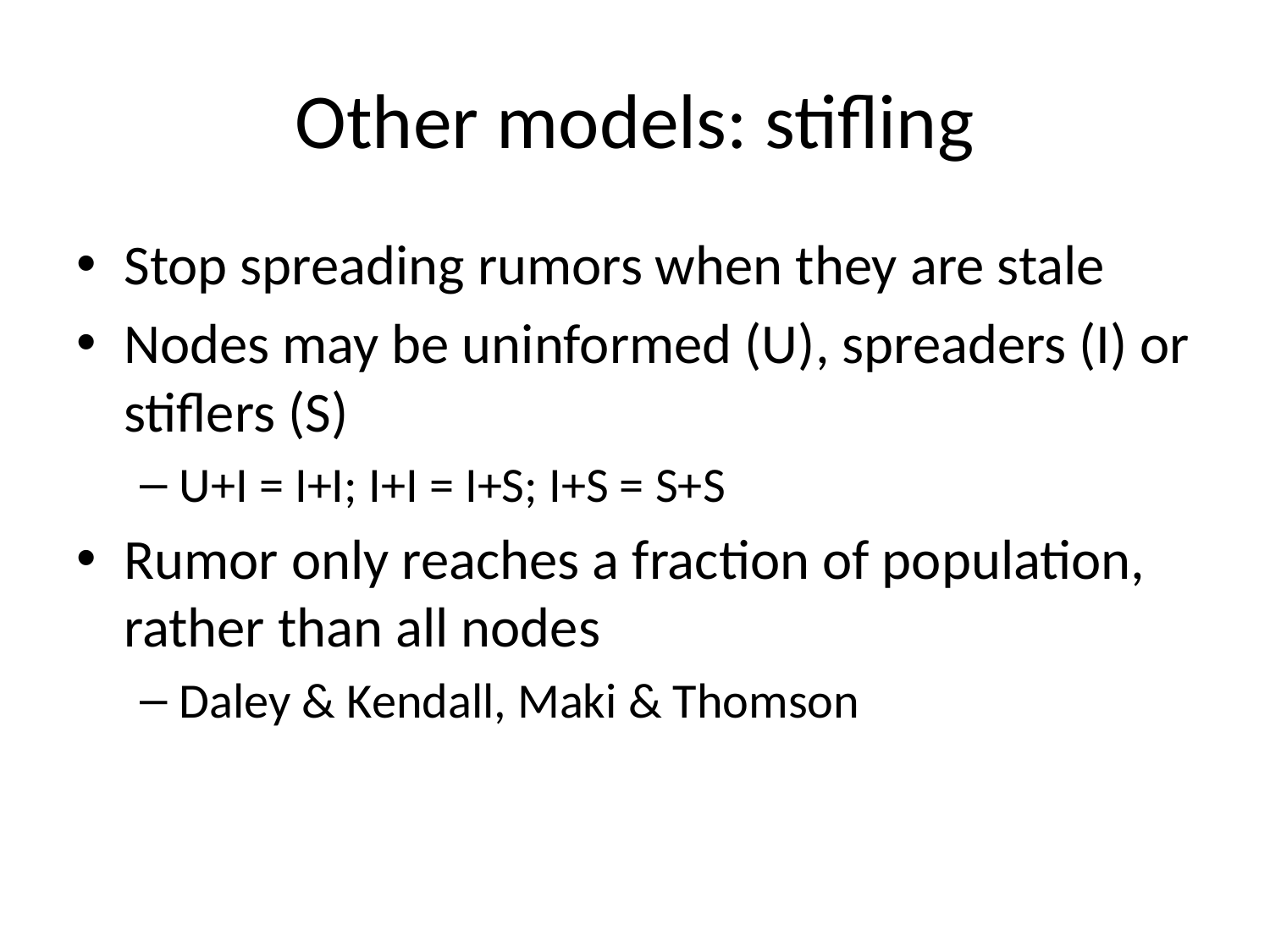

# Other models: stifling
Stop spreading rumors when they are stale
Nodes may be uninformed (U), spreaders (I) or stiflers (S)
U+I = I+I; I+I = I+S; I+S = S+S
Rumor only reaches a fraction of population, rather than all nodes
Daley & Kendall, Maki & Thomson